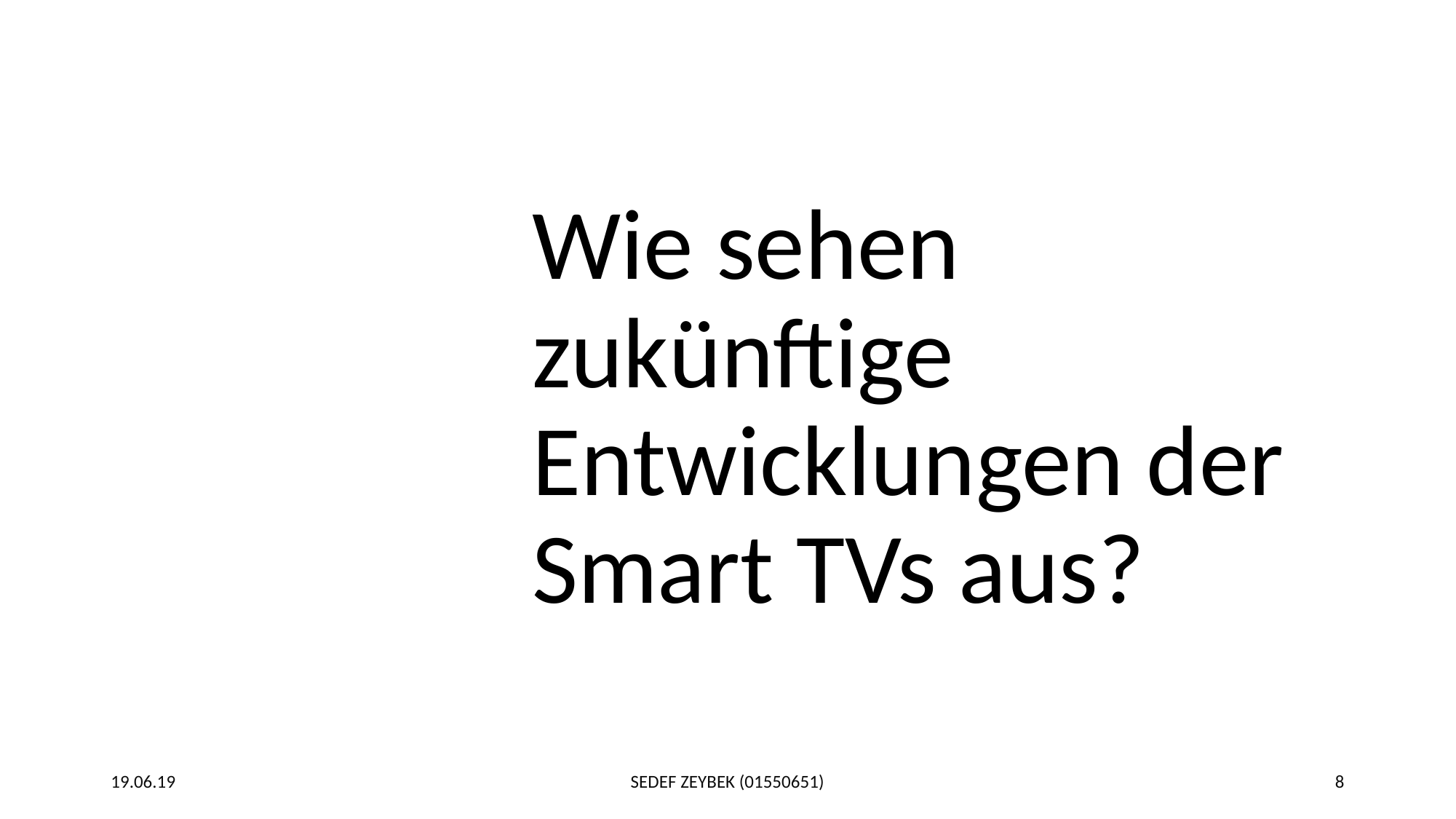

# Wie sehen zukünftige Entwicklungen der Smart TVs aus?
19.06.19
Sedef Zeybek (01550651)
8